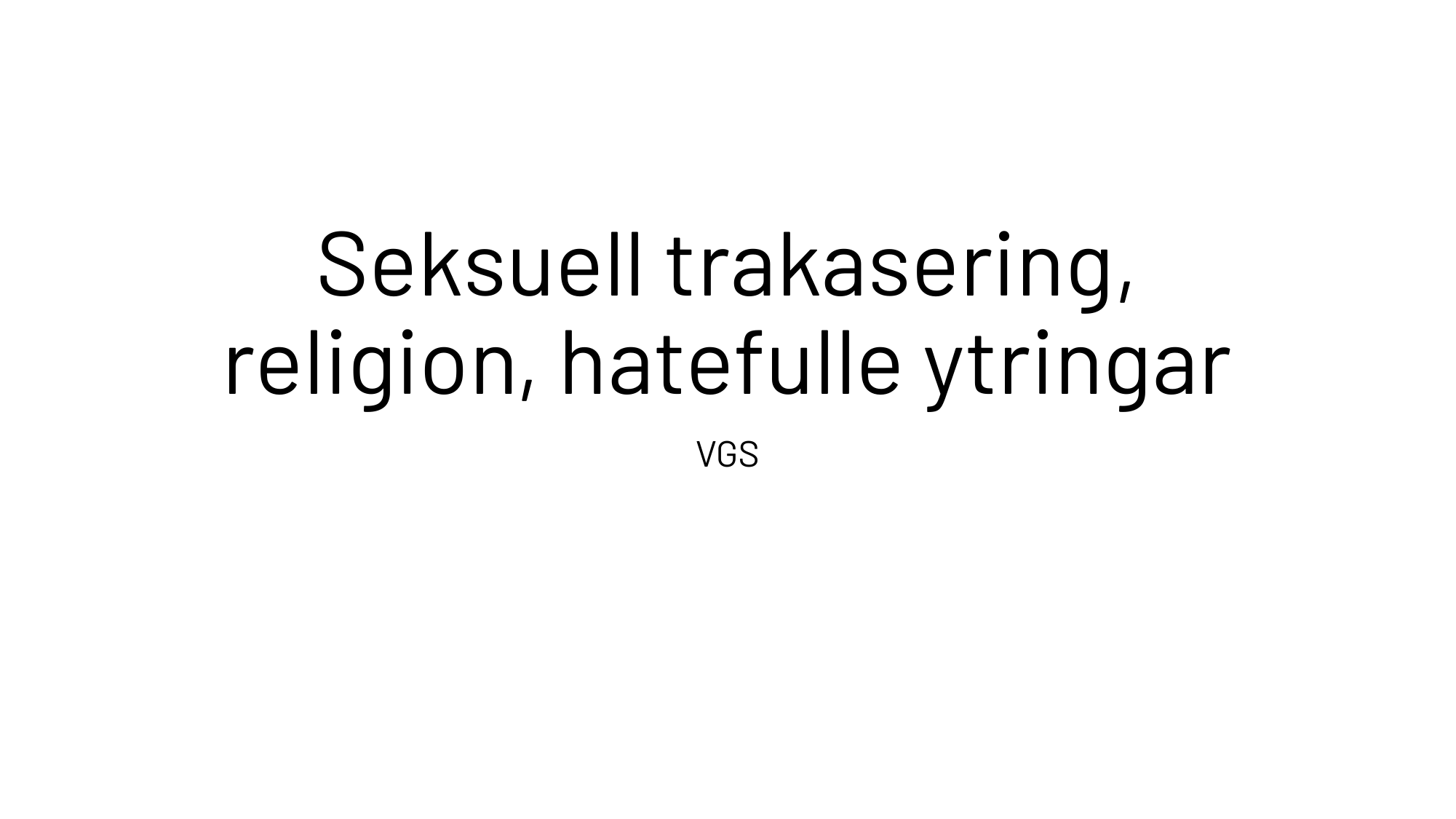

# Seksuell trakasering, religion, hatefulle ytringar
VGS